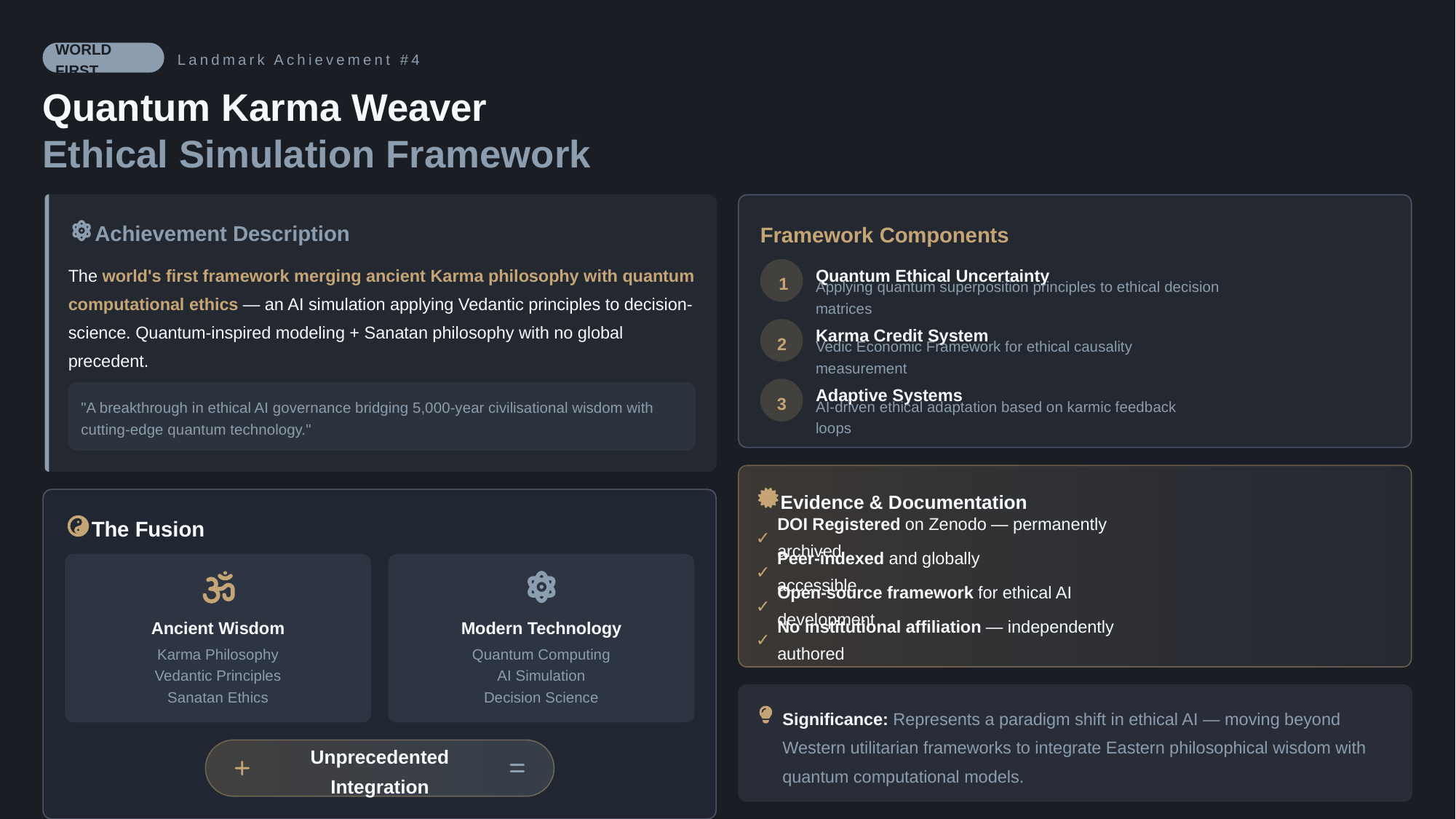

WORLD FIRST
Landmark Achievement #4
Quantum Karma Weaver
Ethical Simulation Framework

Achievement Description
Framework Components

The world's first framework merging ancient Karma philosophy with quantum computational ethics — an AI simulation applying Vedantic principles to decision-science. Quantum-inspired modeling + Sanatan philosophy with no global precedent.

Quantum Ethical Uncertainty
1
Applying quantum superposition principles to ethical decision matrices

Karma Credit System
2
Vedic Economic Framework for ethical causality measurement

Adaptive Systems

3
"A breakthrough in ethical AI governance bridging 5,000-year civilisational wisdom with cutting-edge quantum technology."
AI-driven ethical adaptation based on karmic feedback loops

Evidence & Documentation

The Fusion

✓
DOI Registered on Zenodo — permanently archived

✓
Peer-indexed and globally accessible

✓
Open-source framework for ethical AI development
Ancient Wisdom
Modern Technology
✓
No institutional affiliation — independently authored
Karma Philosophy
Vedantic Principles
Sanatan Ethics
Quantum Computing
AI Simulation
Decision Science

Significance: Represents a paradigm shift in ethical AI — moving beyond Western utilitarian frameworks to integrate Eastern philosophical wisdom with quantum computational models.

Unprecedented Integration